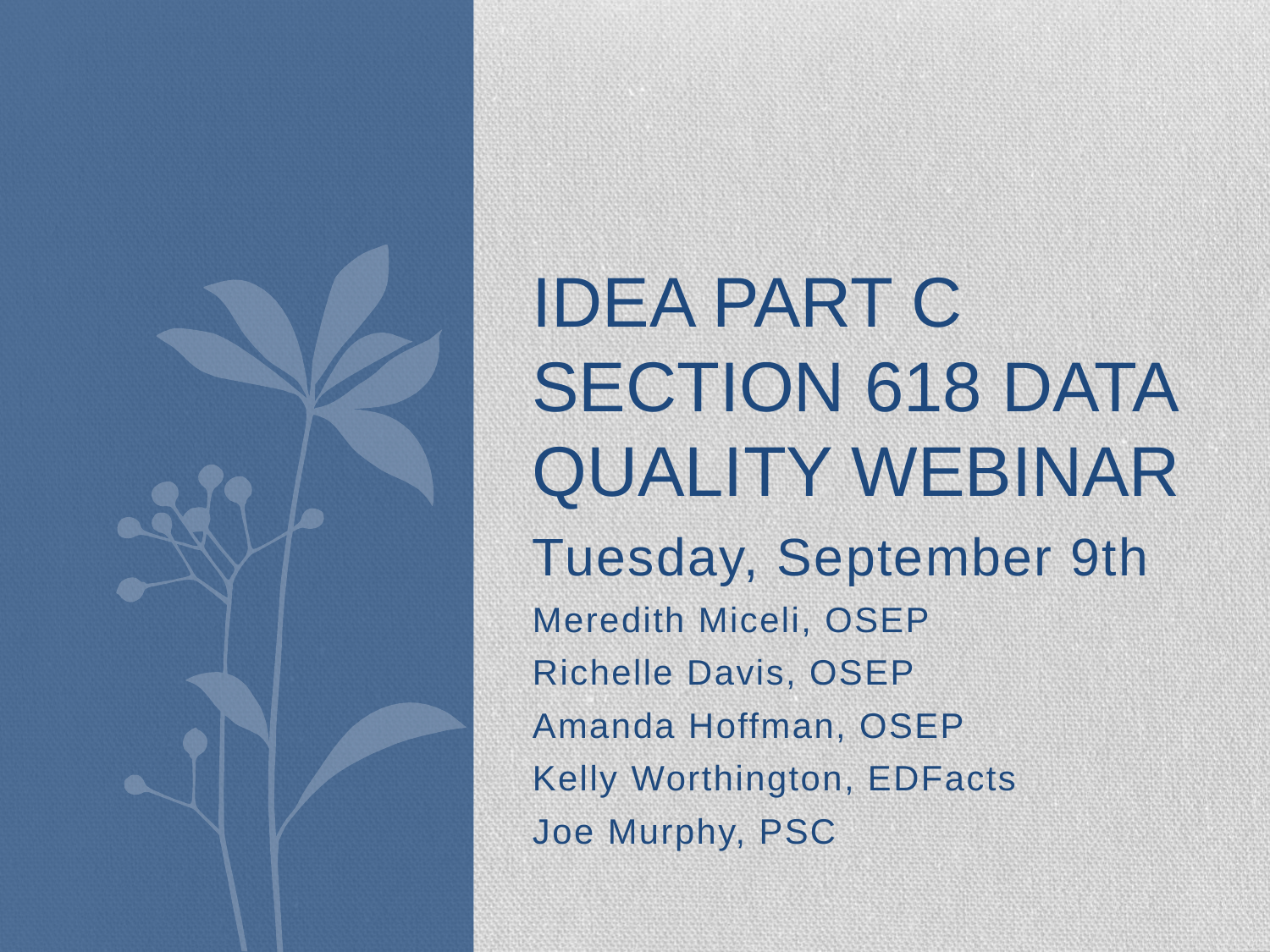

# IDEA Part C Section 618 Data Quality Webinar
Tuesday, September 9th
Meredith Miceli, OSEP
Richelle Davis, OSEP
Amanda Hoffman, OSEP
Kelly Worthington, EDFacts
Joe Murphy, PSC